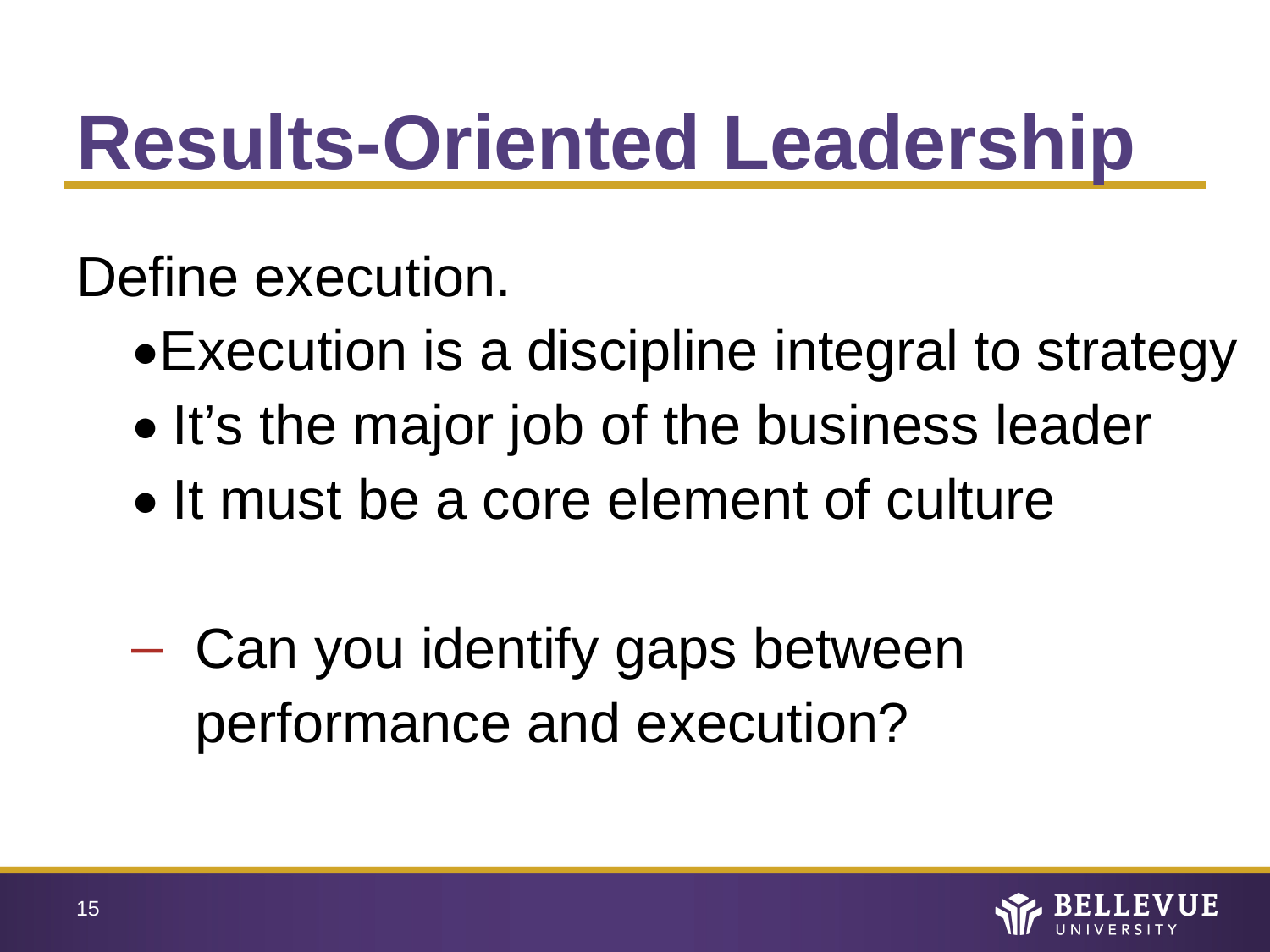

# Results-Oriented Leadership
Define execution.
•Execution is a discipline integral to strategy
• It’s the major job of the business leader
• It must be a core element of culture
Can you identify gaps between performance and execution?